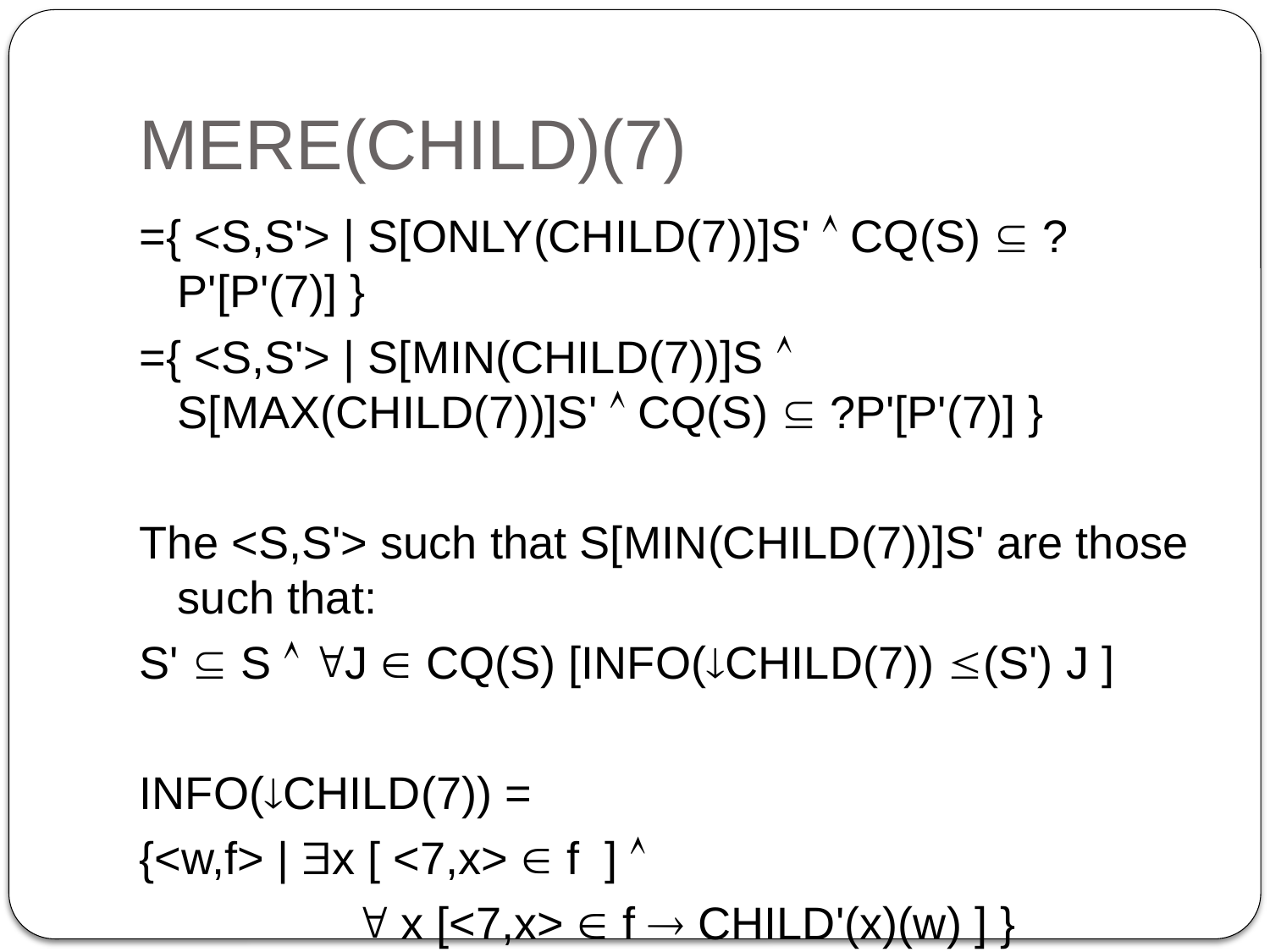

# mere(child)(7)
={ <S,S'> | S[only(child(7))]S' ∧ cq(S) ⊆ ?P'[P'(7)] }
={ <S,S'> | S[min(child(7))]S ∧ S[max(child(7))]S' ∧ cq(S) ⊆ ?P'[P'(7)] }

The <S,S'> such that S[min(child(7))]S' are those such that:
S' ⊆ S ∧ ∀J ∈ cq(S) [info(↓child(7)) ≤(S') J ]

info(↓child(7)) =
{<w,f> | ∃x [ <7,x> ∈ f  ] ∧
                 ∀ x [<7,x> ∈ f → child'(x)(w) ] }